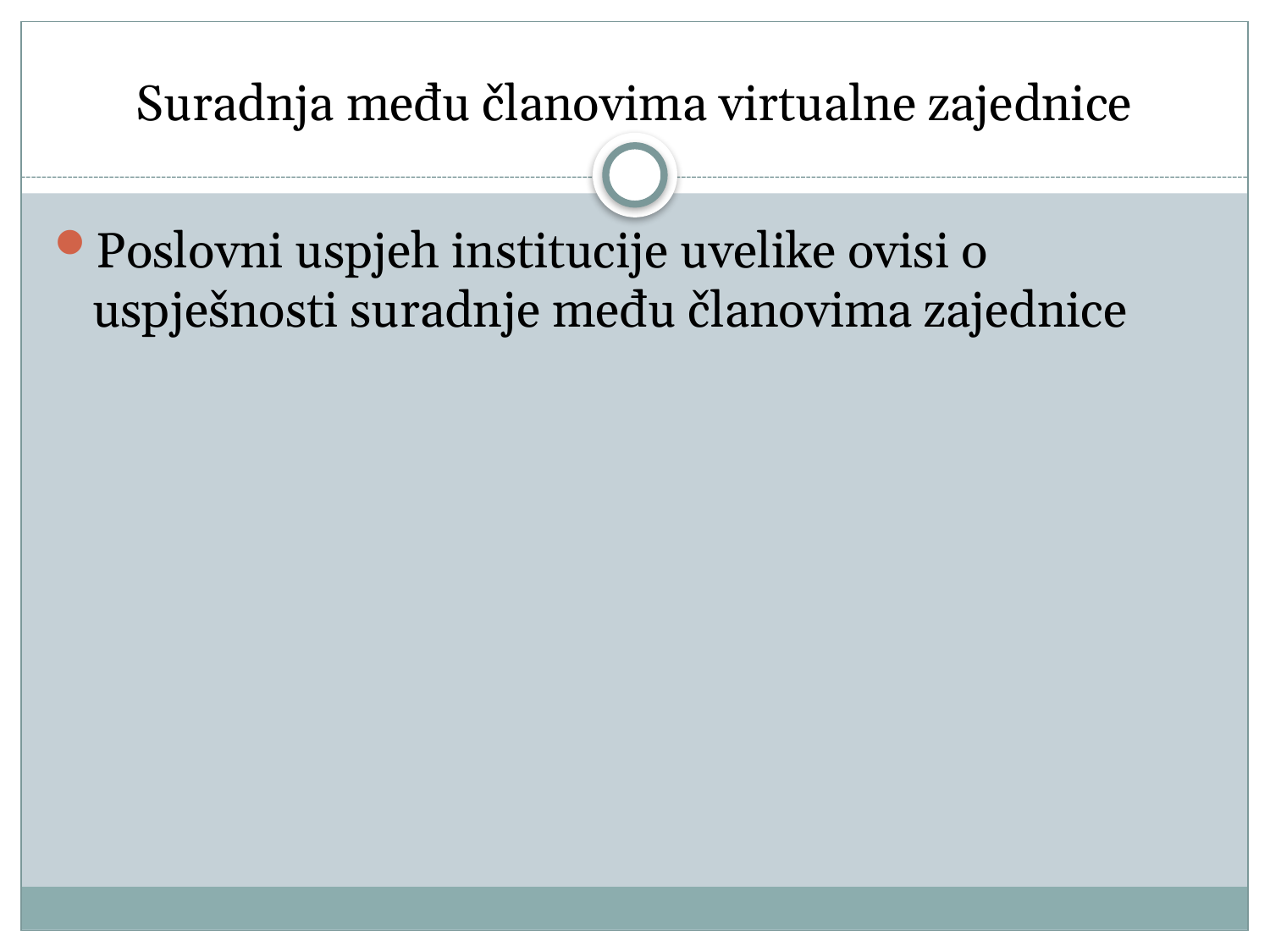

# Suradnja među članovima virtualne zajednice
Poslovni uspjeh institucije uvelike ovisi o uspješnosti suradnje među članovima zajednice